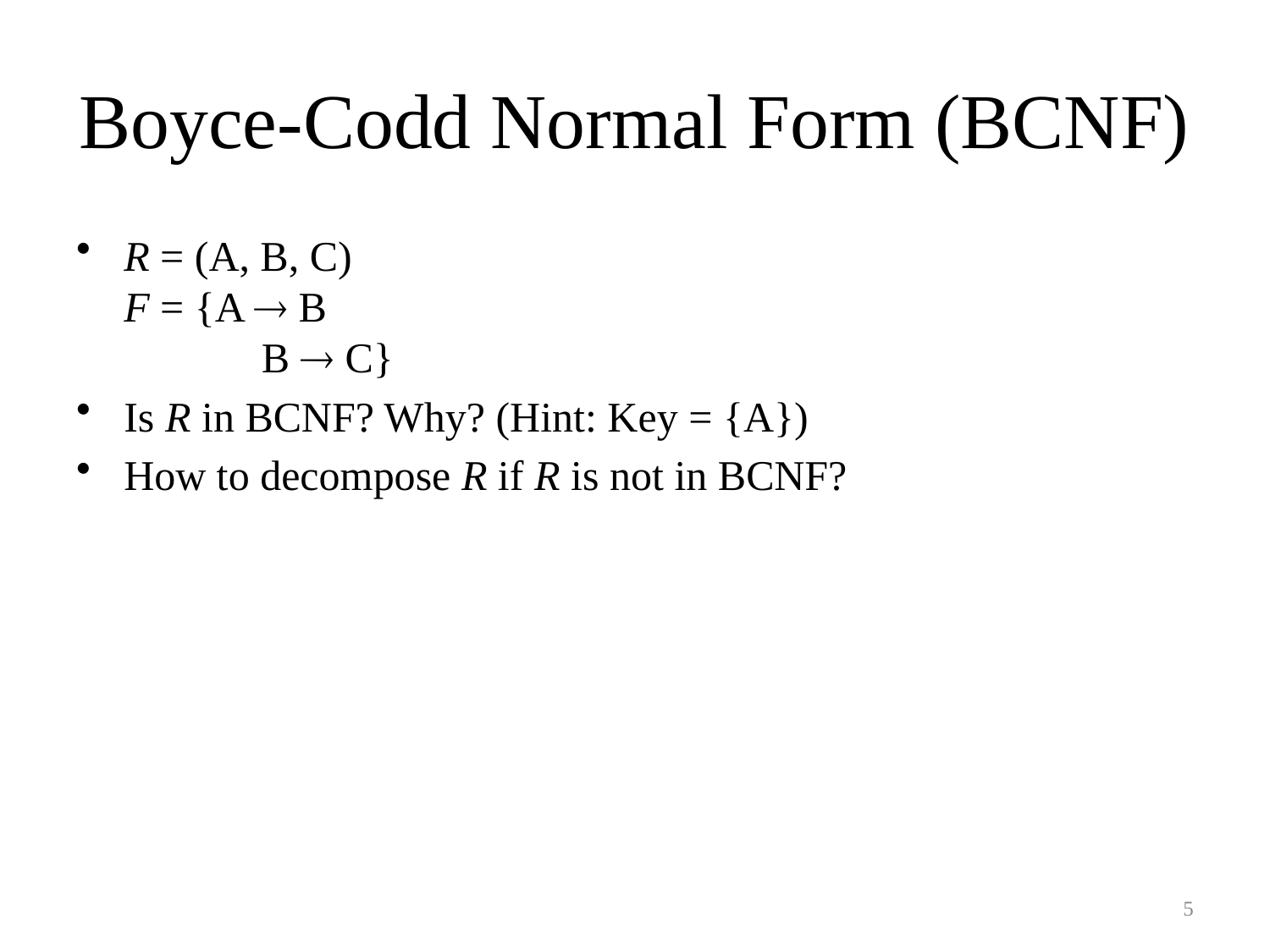

# Boyce-Codd Normal Form (BCNF)
R = (A, B, C)
F = {A → B
	 B → C}
Is R in BCNF? Why? (Hint: Key = {A})
How to decompose R if R is not in BCNF?
5